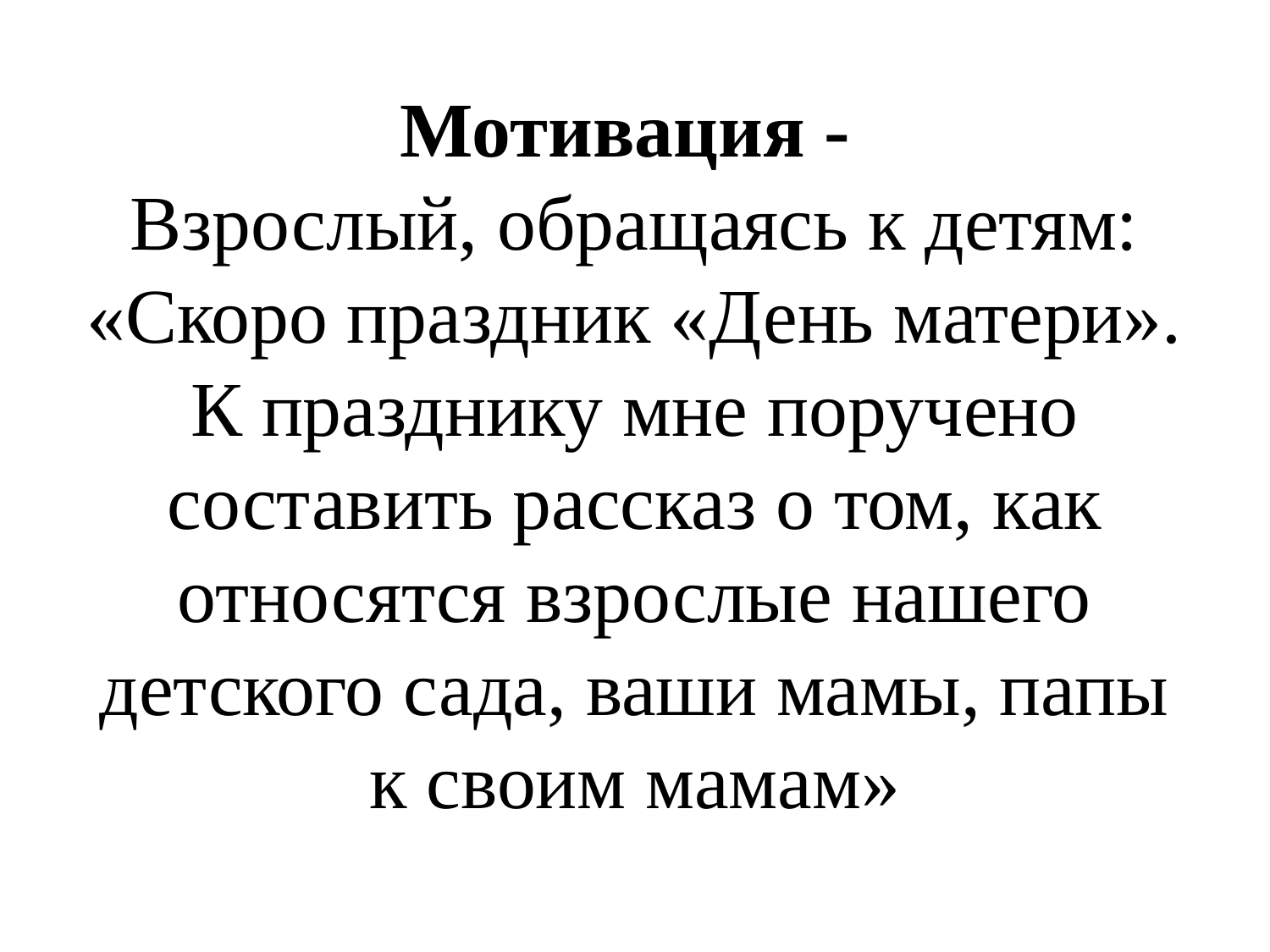

# Мотивация - Взрослый, обращаясь к детям: «Скоро праздник «День матери». К празднику мне поручено составить рассказ о том, как относятся взрослые нашего детского сада, ваши мамы, папы к своим мамам»